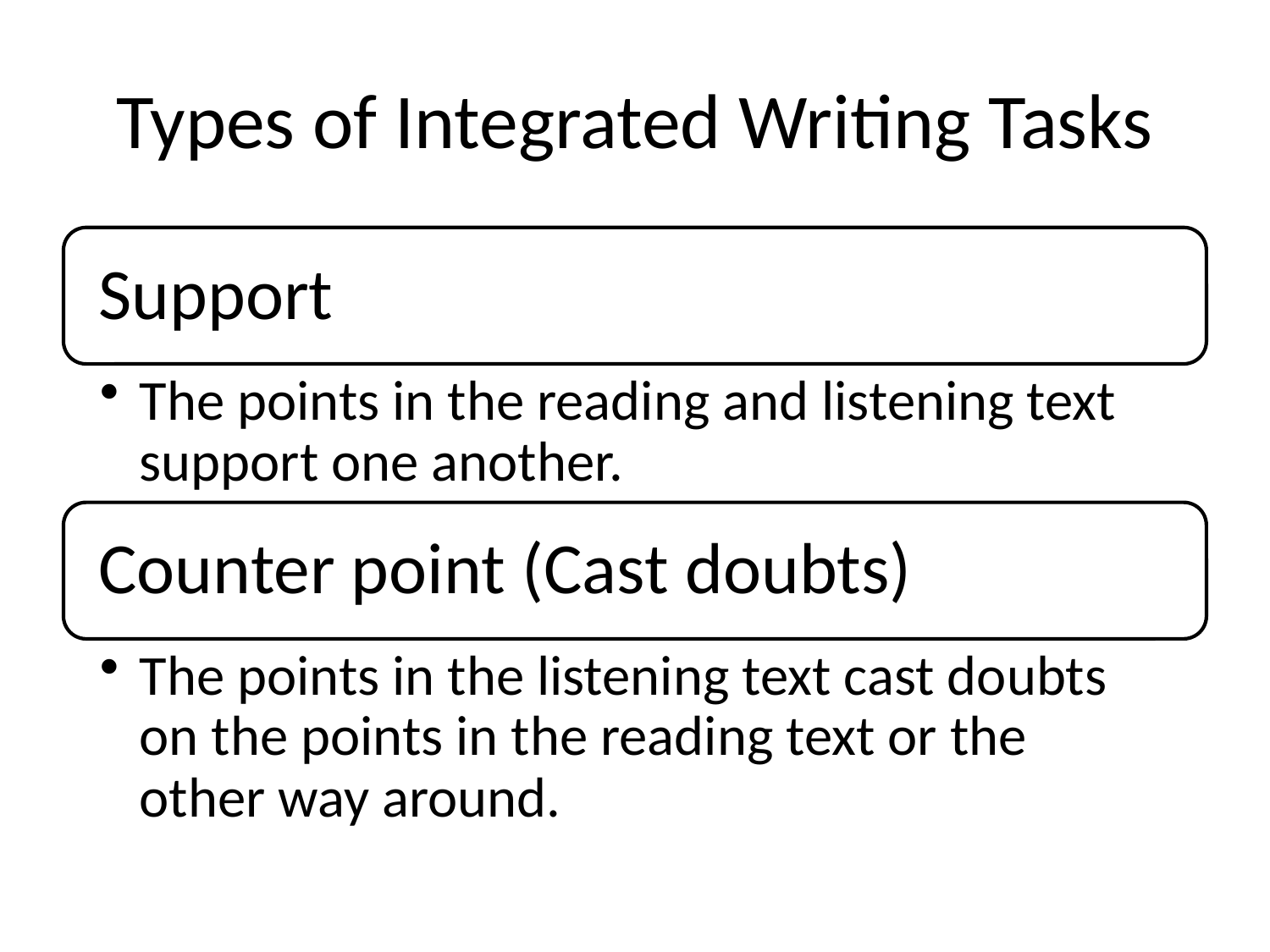

# Types of Integrated Writing Tasks
Support
The points in the reading and listening text support one another.
Counter point (Cast doubts)
The points in the listening text cast doubts on the points in the reading text or the other way around.